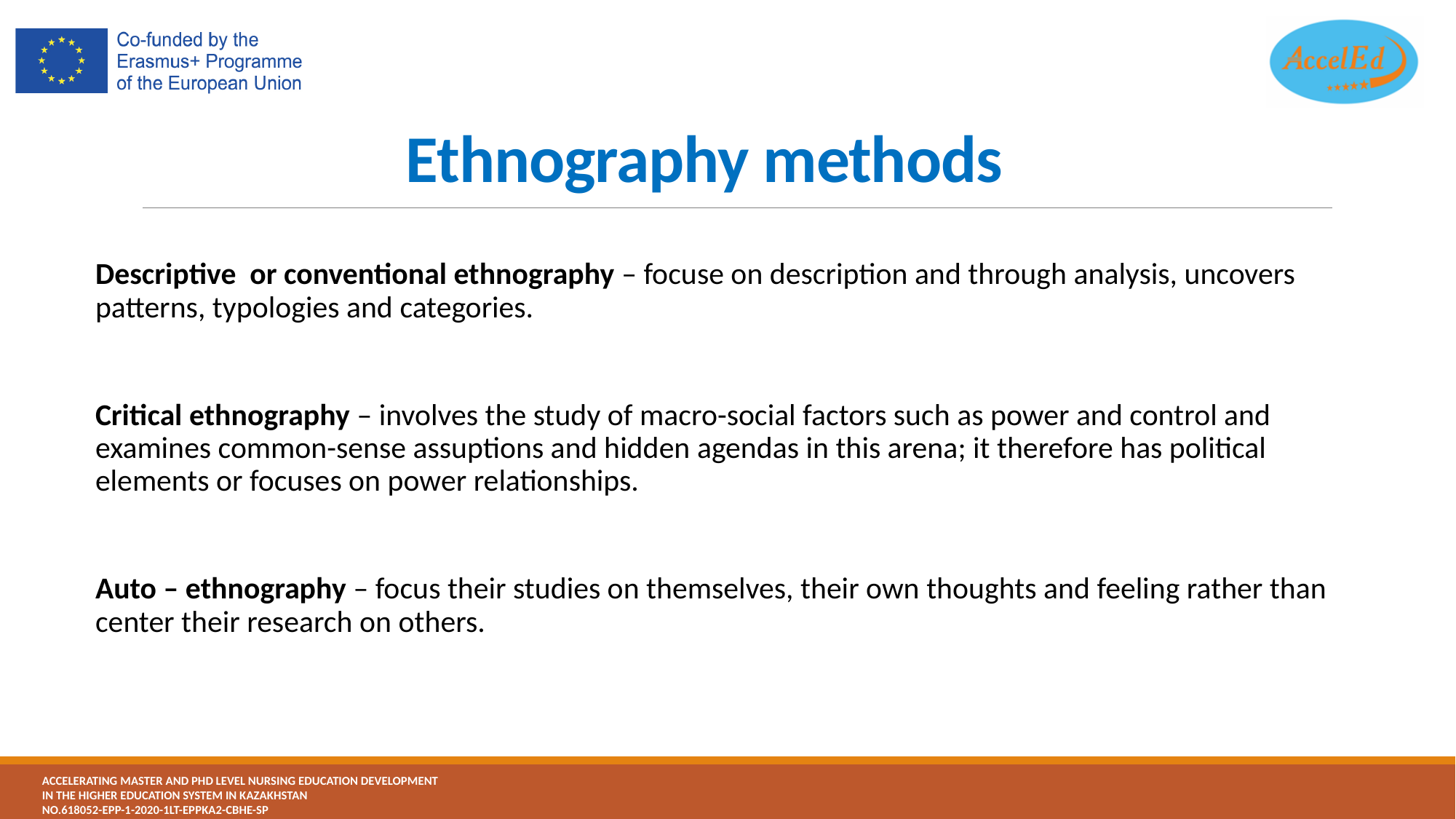

# Ethnography methods
Descriptive  or conventional ethnography – focuse on description and through analysis, uncovers patterns, typologies and categories.

Critical ethnography – involves the study of macro-social factors such as power and control and examines common-sense assuptions and hidden agendas in this arena; it therefore has political elements or focuses on power relationships.

Auto – ethnography – focus their studies on themselves, their own thoughts and feeling rather than center their research on others.